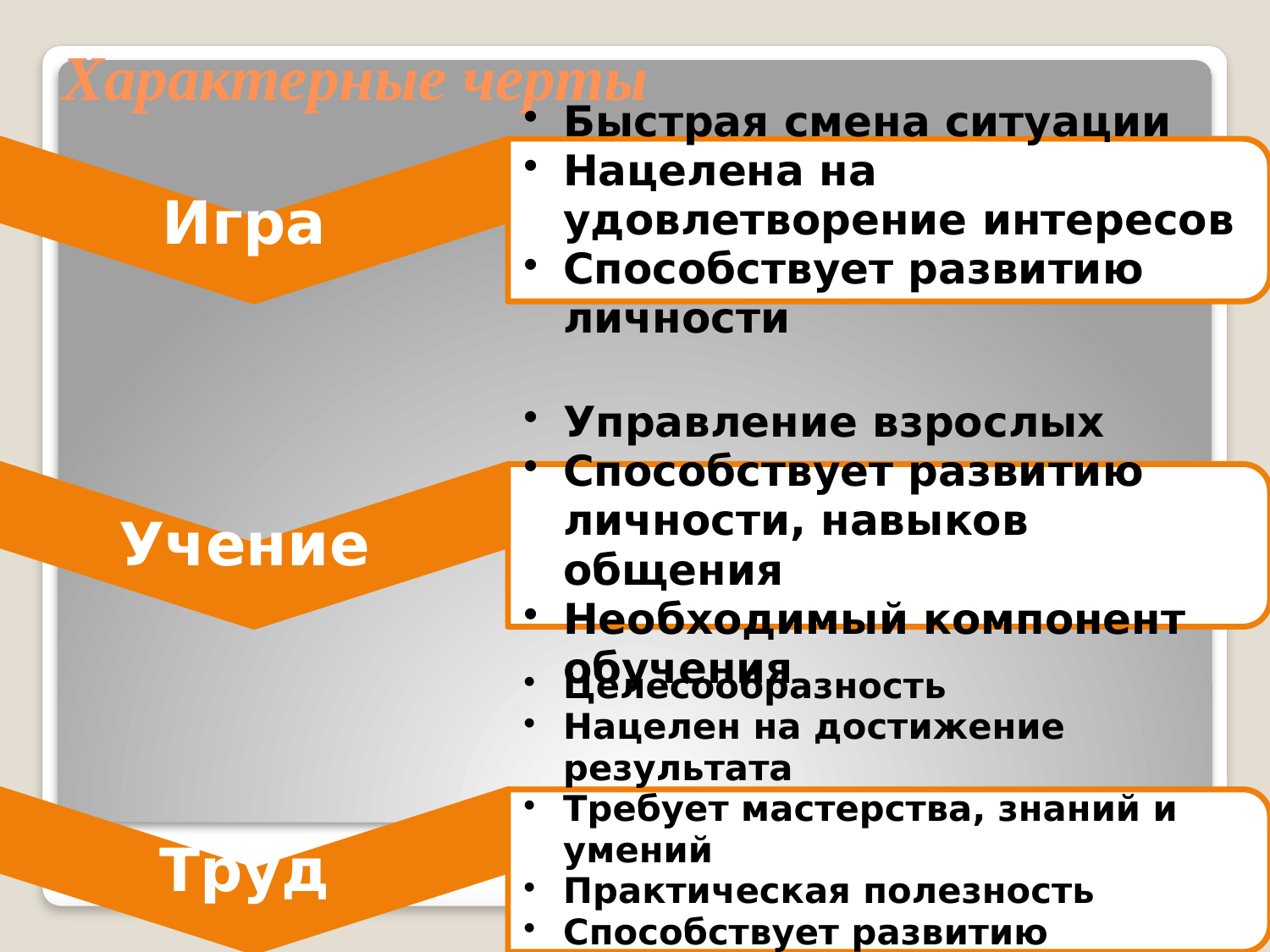

# Характерные черты
Игра
Быстрая смена ситуации
Нацелена на удовлетворение интересов
Учение
Управление взрослых
Труд
Целесообразность
Способствует развитию личности
Способствует развитию личности, навыков общения
Нацелен на достижение результата
Требует мастерства, знаний и умений
Практическая полезность
Способствует развитию личности